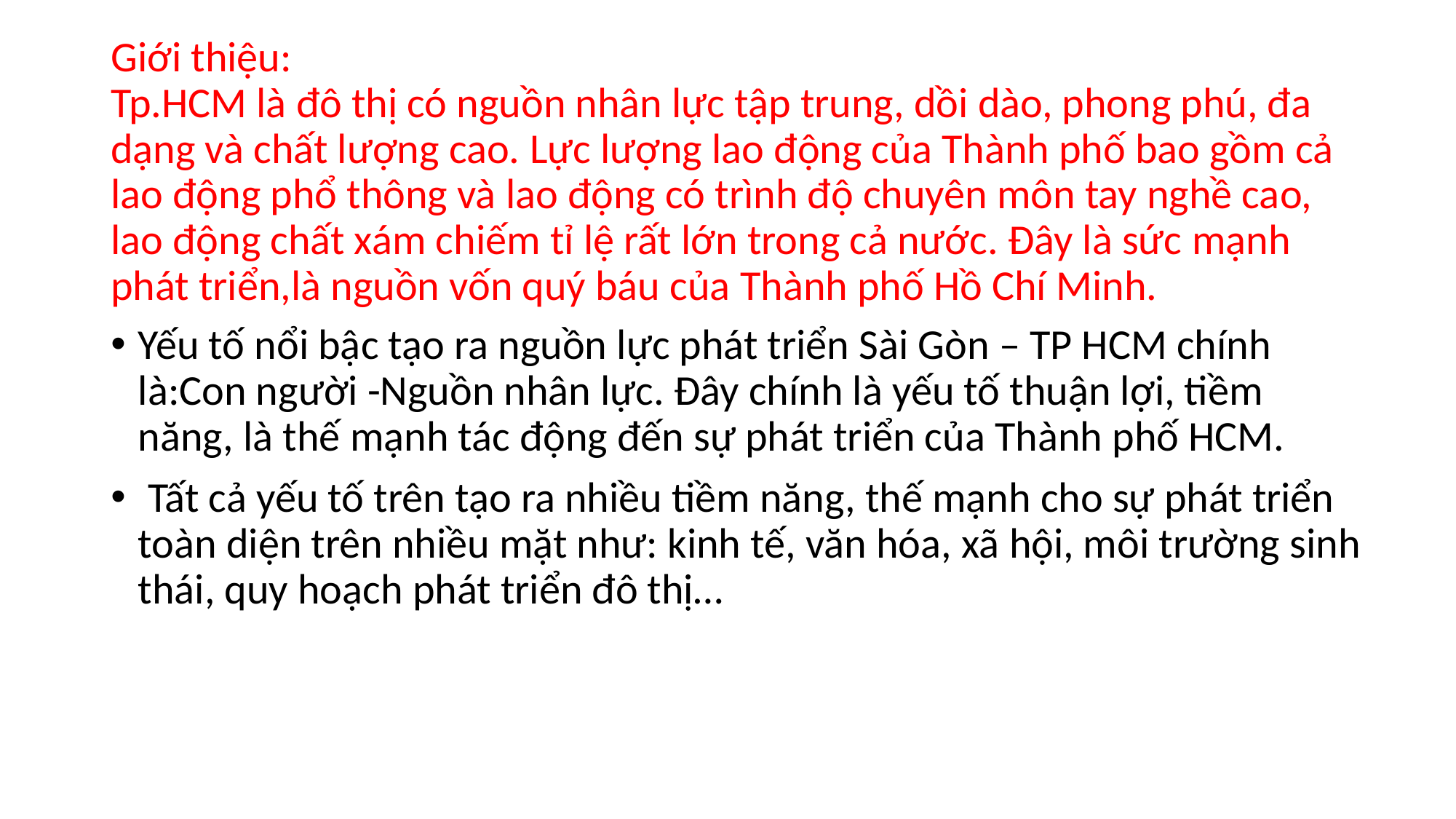

# Giới thiệu: Tp.HCM là đô thị có nguồn nhân lực tập trung, dồi dào, phong phú, đa dạng và chất lượng cao. Lực lượng lao động của Thành phố bao gồm cả lao động phổ thông và lao động có trình độ chuyên môn tay nghề cao, lao động chất xám chiếm tỉ lệ rất lớn trong cả nước. Đây là sức mạnh phát triển,là nguồn vốn quý báu của Thành phố Hồ Chí Minh.
Yếu tố nổi bậc tạo ra nguồn lực phát triển Sài Gòn – TP HCM chính là:Con người -Nguồn nhân lực. Đây chính là yếu tố thuận lợi, tiềm năng, là thế mạnh tác động đến sự phát triển của Thành phố HCM.
 Tất cả yếu tố trên tạo ra nhiều tiềm năng, thế mạnh cho sự phát triển toàn diện trên nhiều mặt như: kinh tế, văn hóa, xã hội, môi trường sinh thái, quy hoạch phát triển đô thị…